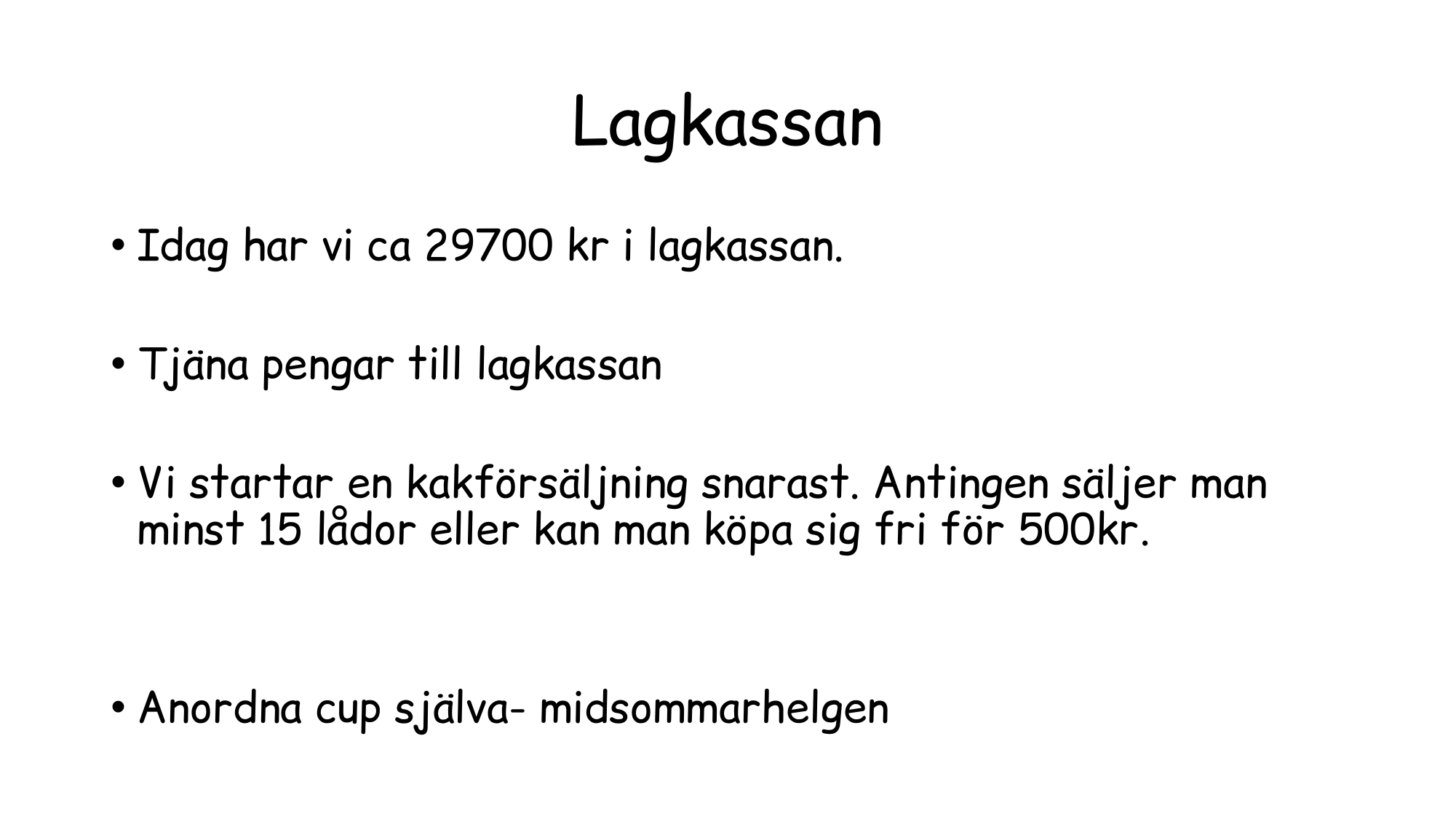

# Lagkassan
Idag har vi ca 29700 kr i lagkassan.

Tjäna pengar till lagkassan

Vi startar en kakförsäljning snarast. Antingen säljer man minst 15 lådor eller kan man köpa sig fri för 500kr.

Anordna cup själva- midsommarhelgen